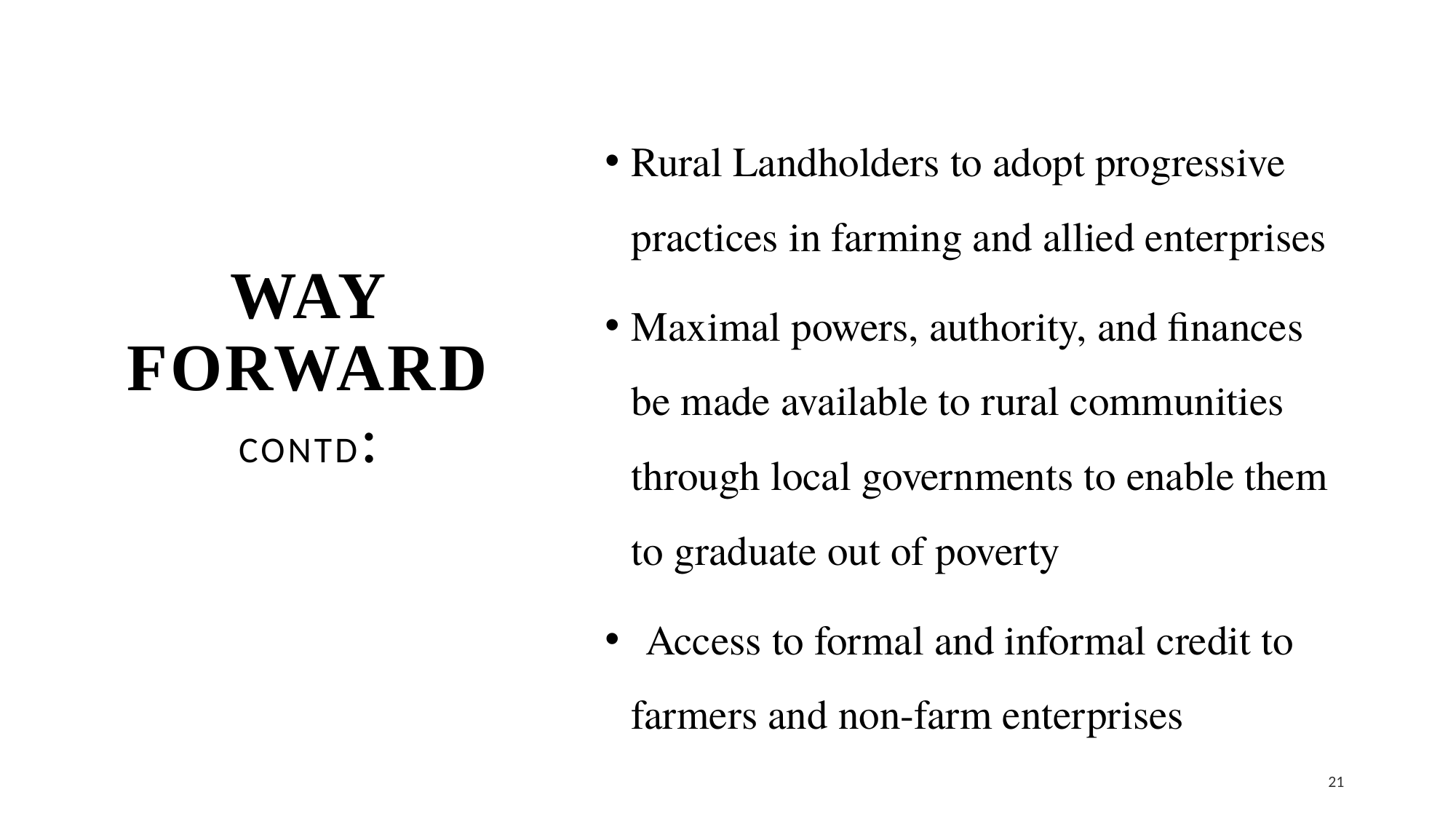

Rural Landholders to adopt progressive practices in farming and allied enterprises
Maximal powers, authority, and finances be made available to rural communities through local governments to enable them to graduate out of poverty
 Access to formal and informal credit to farmers and non-farm enterprises
Way forward CONTD:

21